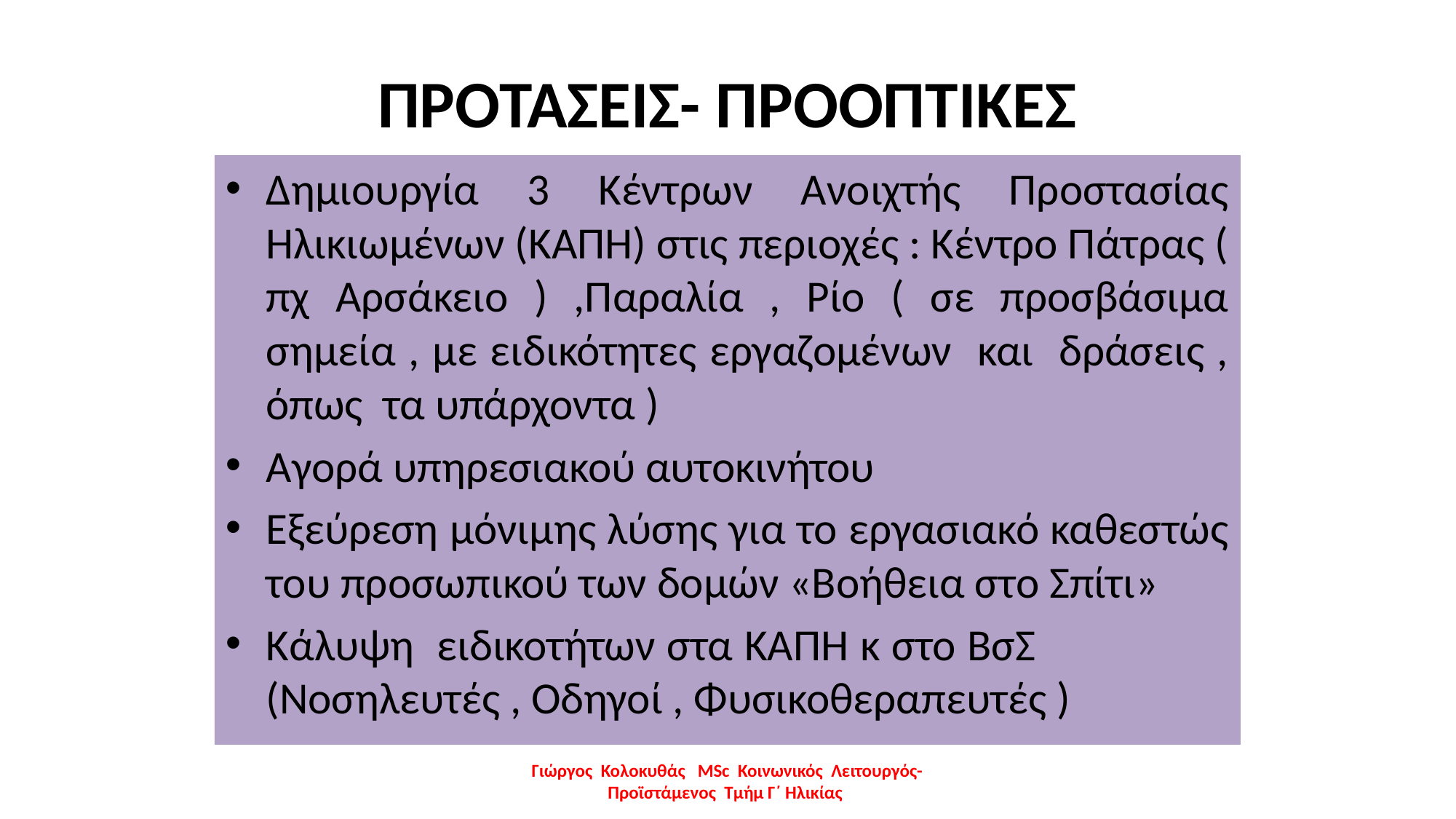

# ΠΡΟΤΑΣΕΙΣ- ΠΡΟΟΠΤΙΚΕΣ
Δημιουργία 3 Κέντρων Ανοιχτής Προστασίας Ηλικιωμένων (ΚΑΠΗ) στις περιοχές : Κέντρο Πάτρας ( πχ Αρσάκειο ) ,Παραλία , Ρίο ( σε προσβάσιμα σημεία , με ειδικότητες εργαζομένων  και  δράσεις , όπως  τα υπάρχοντα )
Αγορά υπηρεσιακού αυτοκινήτου
Εξεύρεση μόνιμης λύσης για το εργασιακό καθεστώς του προσωπικού των δομών «Βοήθεια στο Σπίτι»
Κάλυψη  ειδικοτήτων στα ΚΑΠΗ κ στο ΒσΣ                  (Νοσηλευτές , Οδηγοί , Φυσικοθεραπευτές )
Γιώργος  Κολοκυθάς   MSc  Κοινωνικός  Λειτουργός-Προϊστάμενος  Τμήμ Γ΄ Ηλικίας